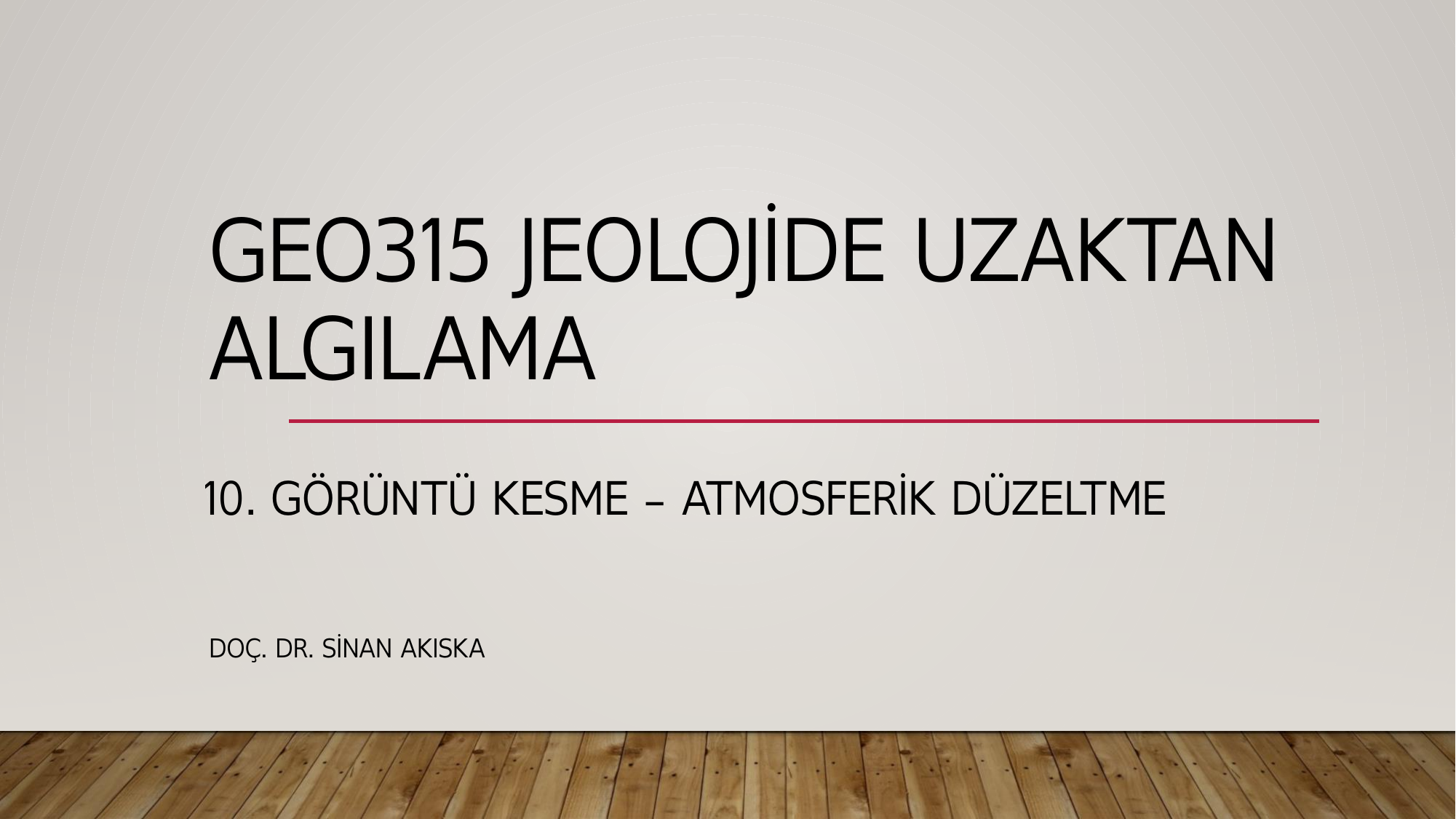

# GEO315 JEOLOJİDE UZAKTAN ALGILAMA
10. GÖRÜNTÜ KESME – ATMOSFERİK DÜZELTME
DOÇ. DR. SİNAN AKISKA